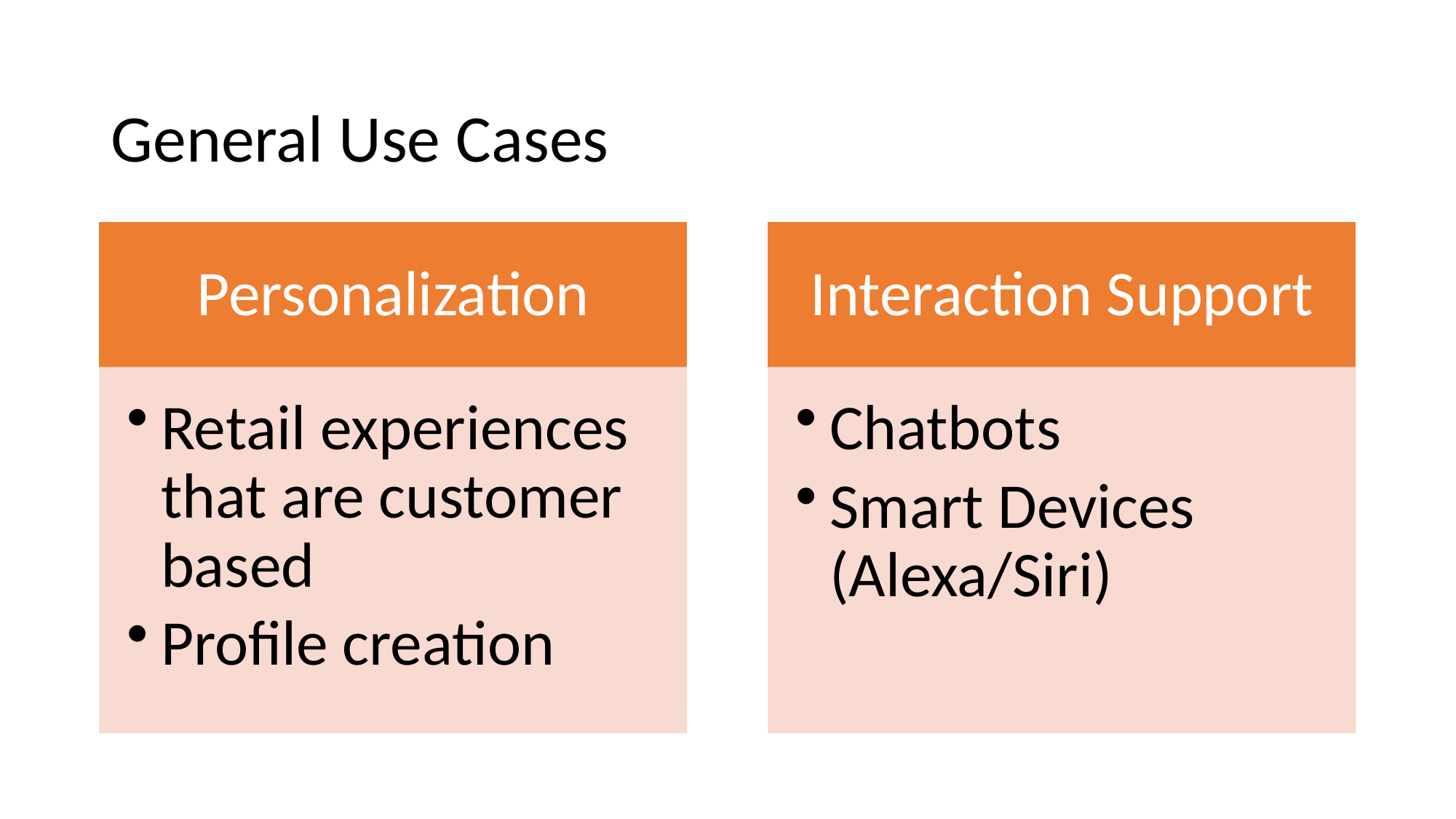

# General Use Cases
Personalization
Retail experiences that are customer based
Profile creation
Interaction Support
Chatbots
Smart Devices (Alexa/Siri)